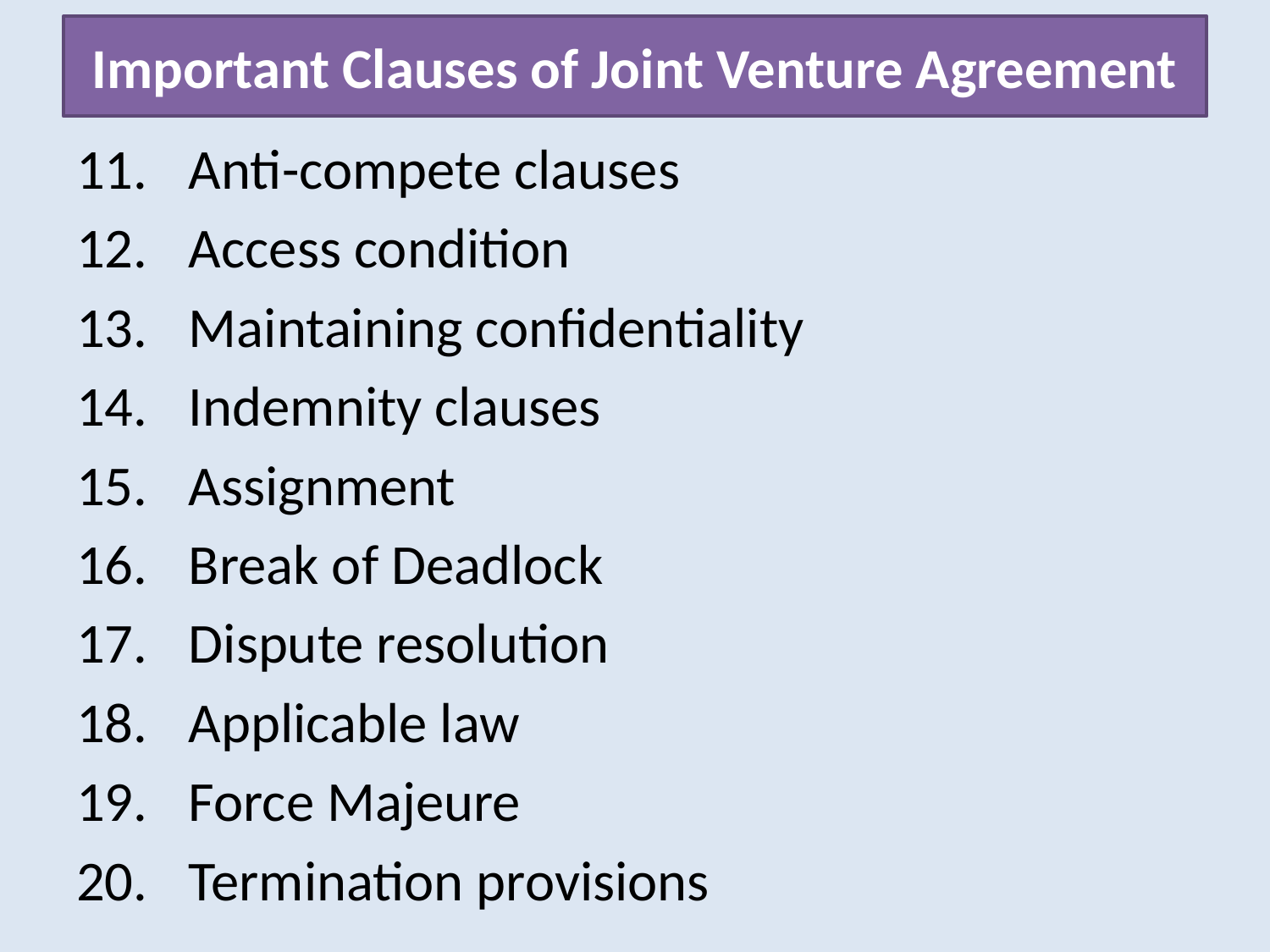

# Important Clauses of Joint Venture Agreement
Anti-compete clauses
Access condition
Maintaining confidentiality
Indemnity clauses
Assignment
Break of Deadlock
Dispute resolution
Applicable law
Force Majeure
Termination provisions